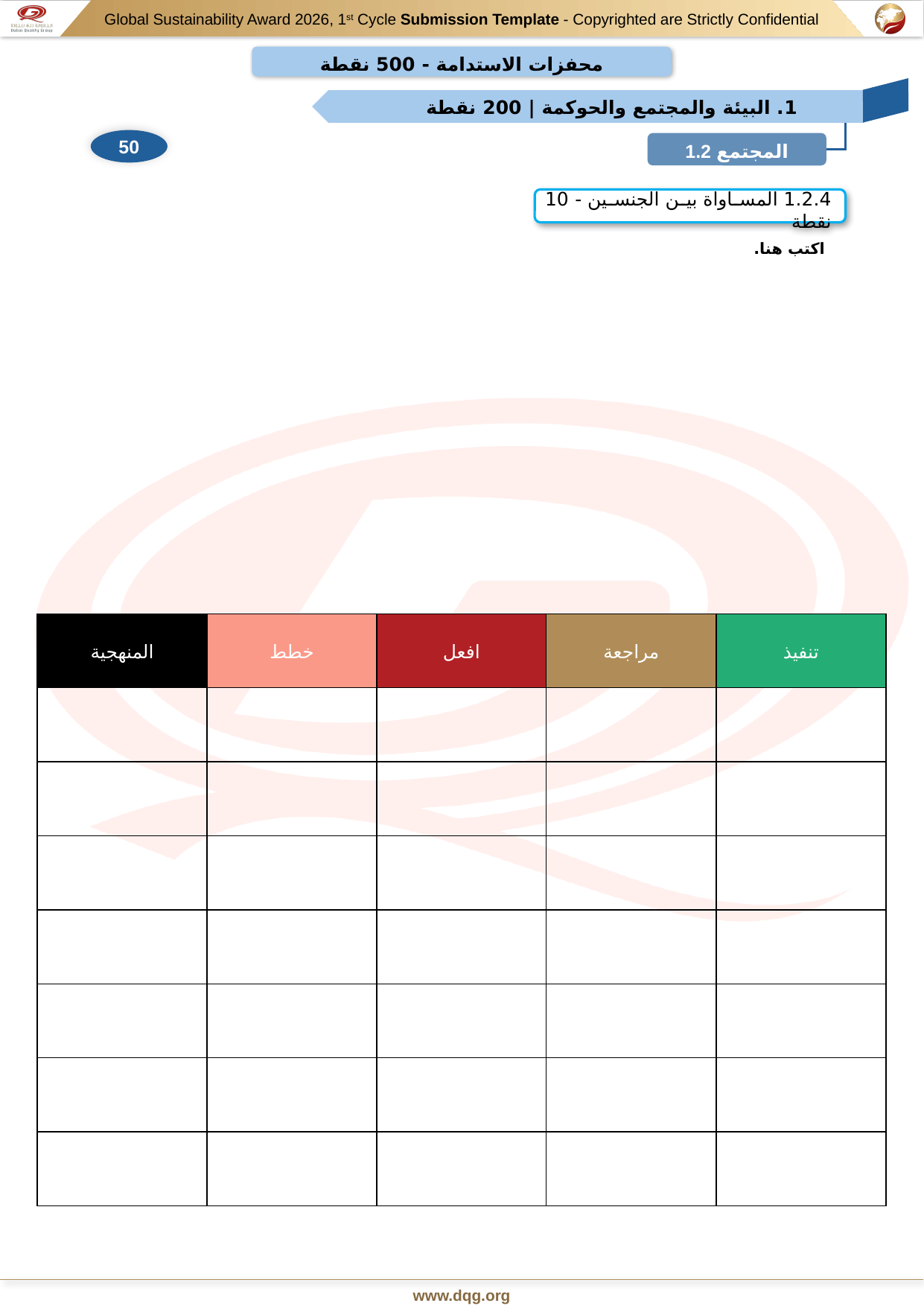

1.2.4 المساواة بين الجنسين - 10 نقطة
اكتب هنا.
| المنهجية | خطط | افعل | مراجعة | تنفيذ |
| --- | --- | --- | --- | --- |
|  |  |  |  |  |
|  |  |  |  |  |
|  |  |  |  |  |
|  |  |  |  |  |
|  |  |  |  |  |
|  |  |  |  |  |
|  |  |  |  |  |